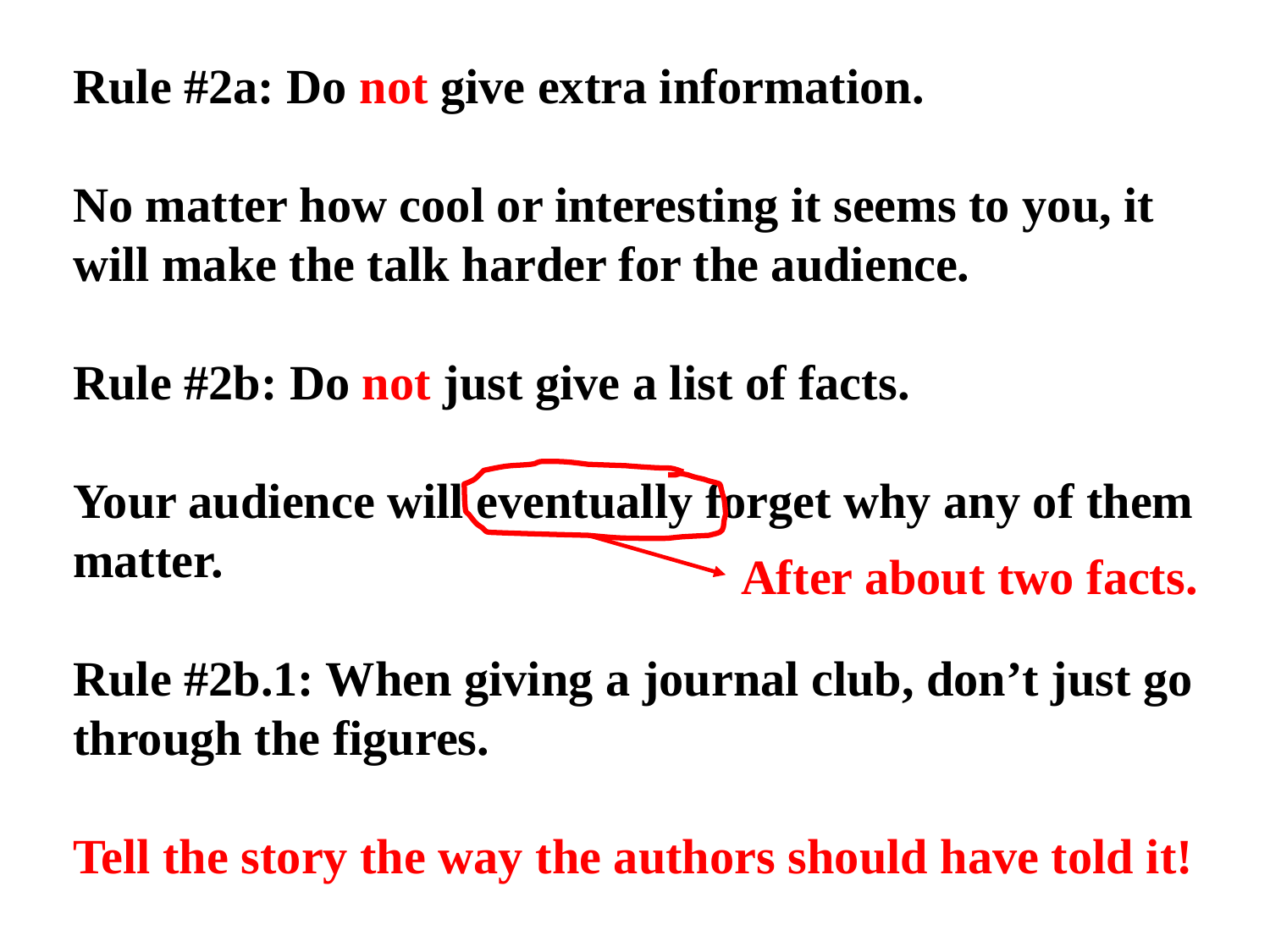

Rule #2a: Do not give extra information.

No matter how cool or interesting it seems to you, it will make the talk harder for the audience.

Rule #2b: Do not just give a list of facts.

Your audience will eventually forget why any of them matter.

Rule #2b.1: When giving a journal club, don’t just go through the figures.

Tell the story the way the authors should have told it!

After about two facts.